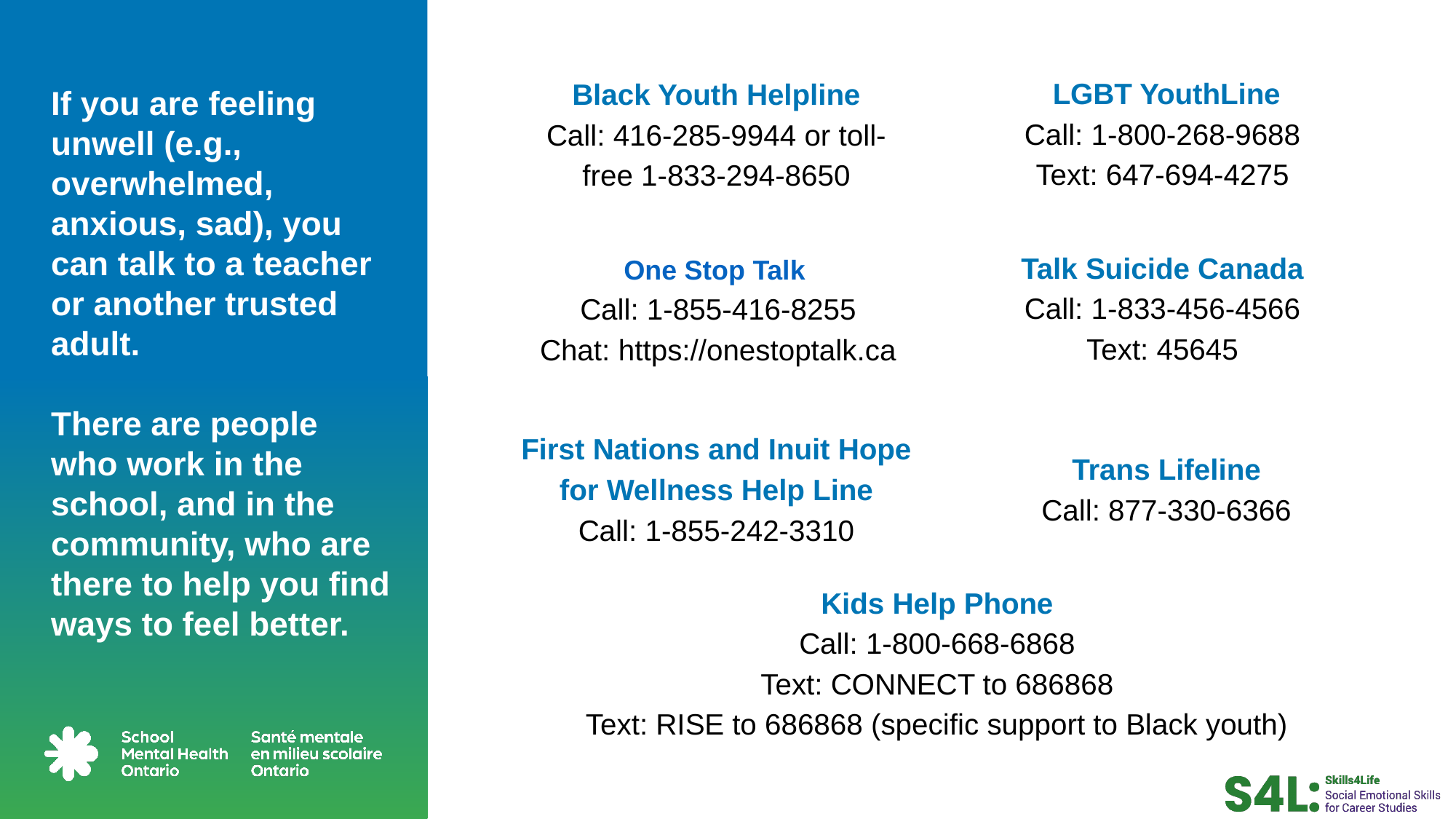

LGBT YouthLine
Call: 1-800-268-9688
Text: 647-694-4275
Black Youth Helpline
Call: 416-285-9944 or toll-free 1-833-294-8650
Talk Suicide Canada
Call: 1-833-456-4566
Text: 45645
One Stop Talk
Call: 1-855-416-8255
Chat: https://onestoptalk.ca
# If you are feeling unwell (e.g., overwhelmed, anxious, sad), you can talk to a teacher or another trusted adult. There are people who work in the school, and in the community, who are there to help you find ways to feel better.
First Nations and Inuit Hope for Wellness Help Line
Call: 1-855-242-3310
Trans Lifeline
Call: 877-330-6366
Kids Help Phone
Call: 1-800-668-6868
Text: CONNECT to 686868
Text: RISE to 686868 (specific support to Black youth)